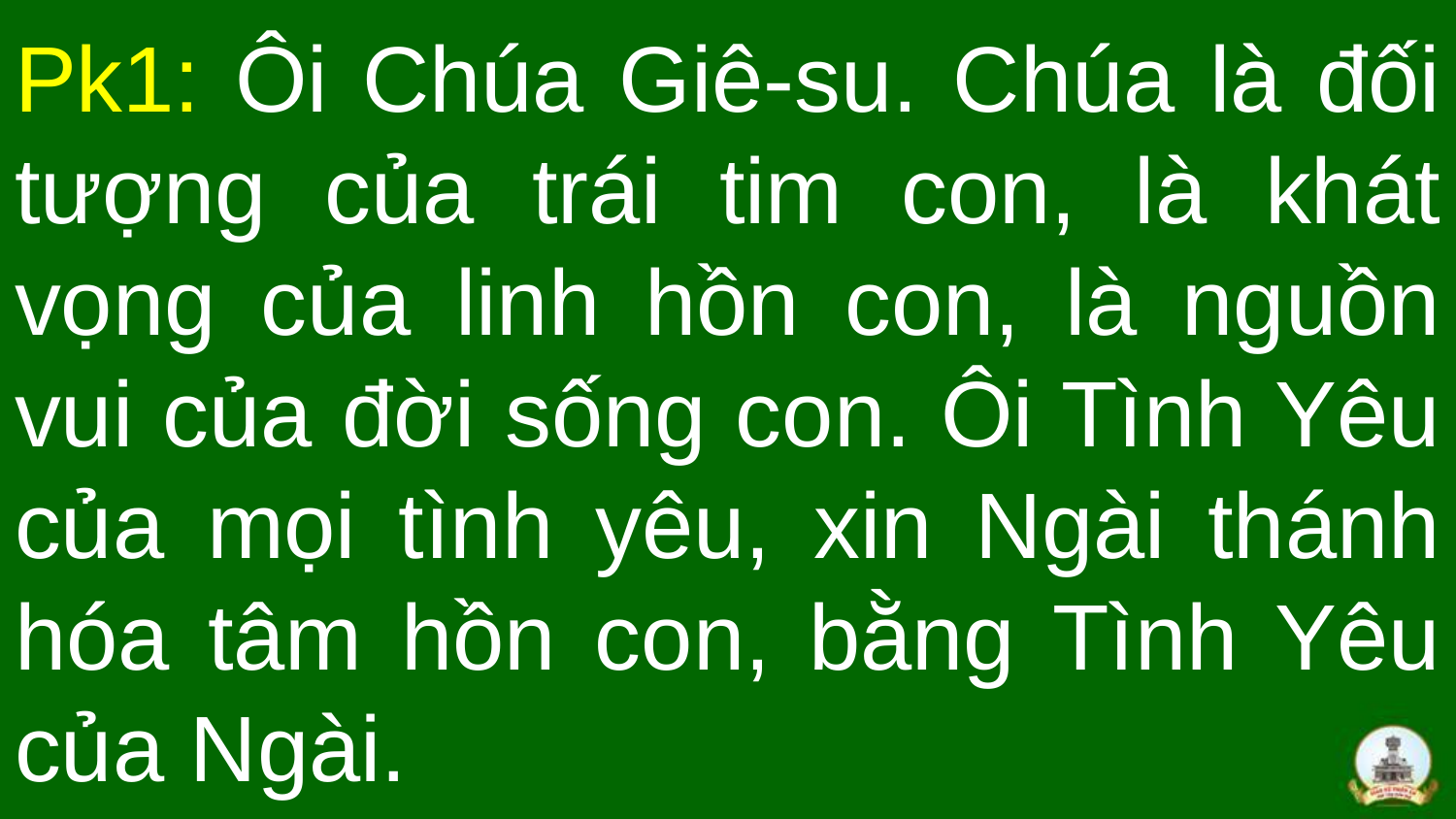

# Pk1: Ôi Chúa Giê-su. Chúa là đối tượng của trái tim con, là khát vọng của linh hồn con, là nguồn vui của đời sống con. Ôi Tình Yêu của mọi tình yêu, xin Ngài thánh hóa tâm hồn con, bằng Tình Yêu của Ngài.